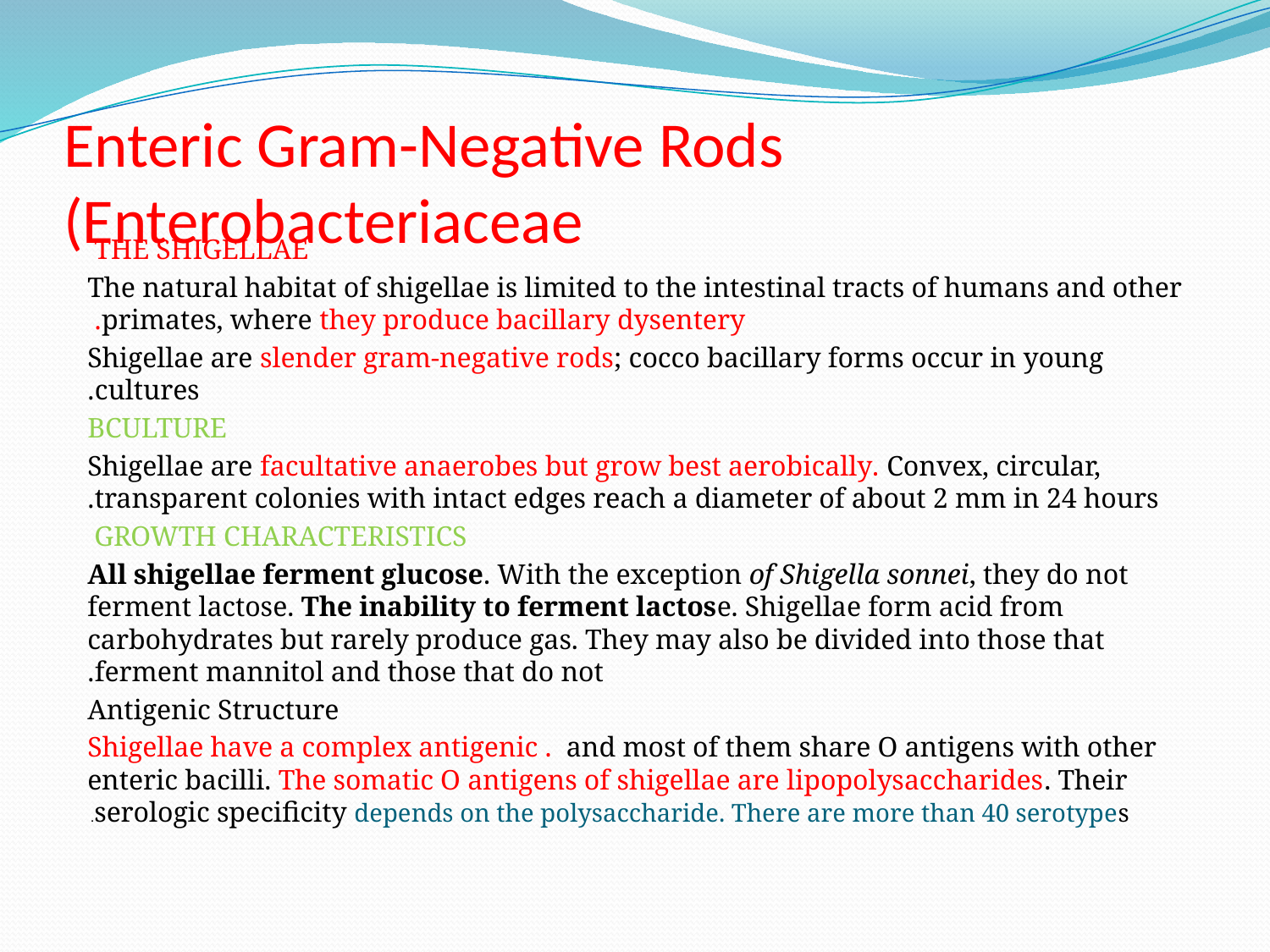

# Enteric Gram-Negative Rods (Enterobacteriaceae
THE SHIGELLAE
The natural habitat of shigellae is limited to the intestinal tracts of humans and other primates, where they produce bacillary dysentery.
 Shigellae are slender gram-negative rods; cocco bacillary forms occur in young cultures.
BCULTURE
Shigellae are facultative anaerobes but grow best aerobically. Convex, circular, transparent colonies with intact edges reach a diameter of about 2 mm in 24 hours.
GROWTH CHARACTERISTICS
All shigellae ferment glucose. With the exception of Shigella sonnei, they do not ferment lactose. The inability to ferment lactose. Shigellae form acid from carbohydrates but rarely produce gas. They may also be divided into those that ferment mannitol and those that do not.
 Antigenic Structure
 Shigellae have a complex antigenic .  and most of them share O antigens with other enteric bacilli. The somatic O antigens of shigellae are lipopolysaccharides. Their serologic specificity depends on the polysaccharide. There are more than 40 serotypes.